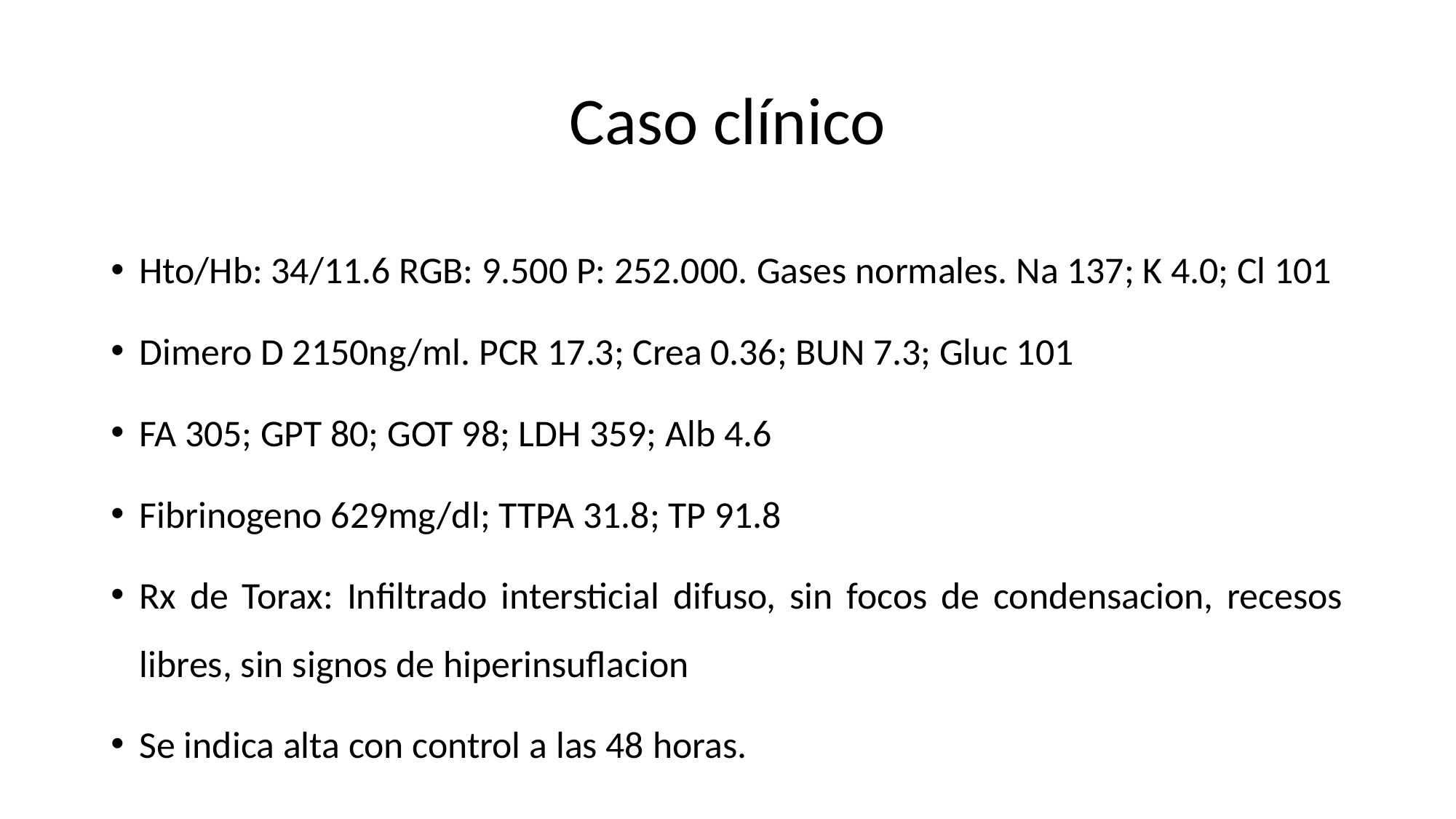

# Caso clínico
Hto/Hb: 34/11.6 RGB: 9.500 P: 252.000. Gases normales. Na 137; K 4.0; Cl 101
Dimero D 2150ng/ml. PCR 17.3; Crea 0.36; BUN 7.3; Gluc 101
FA 305; GPT 80; GOT 98; LDH 359; Alb 4.6
Fibrinogeno 629mg/dl; TTPA 31.8; TP 91.8
Rx de Torax: Infiltrado intersticial difuso, sin focos de condensacion, recesos libres, sin signos de hiperinsuflacion
Se indica alta con control a las 48 horas.